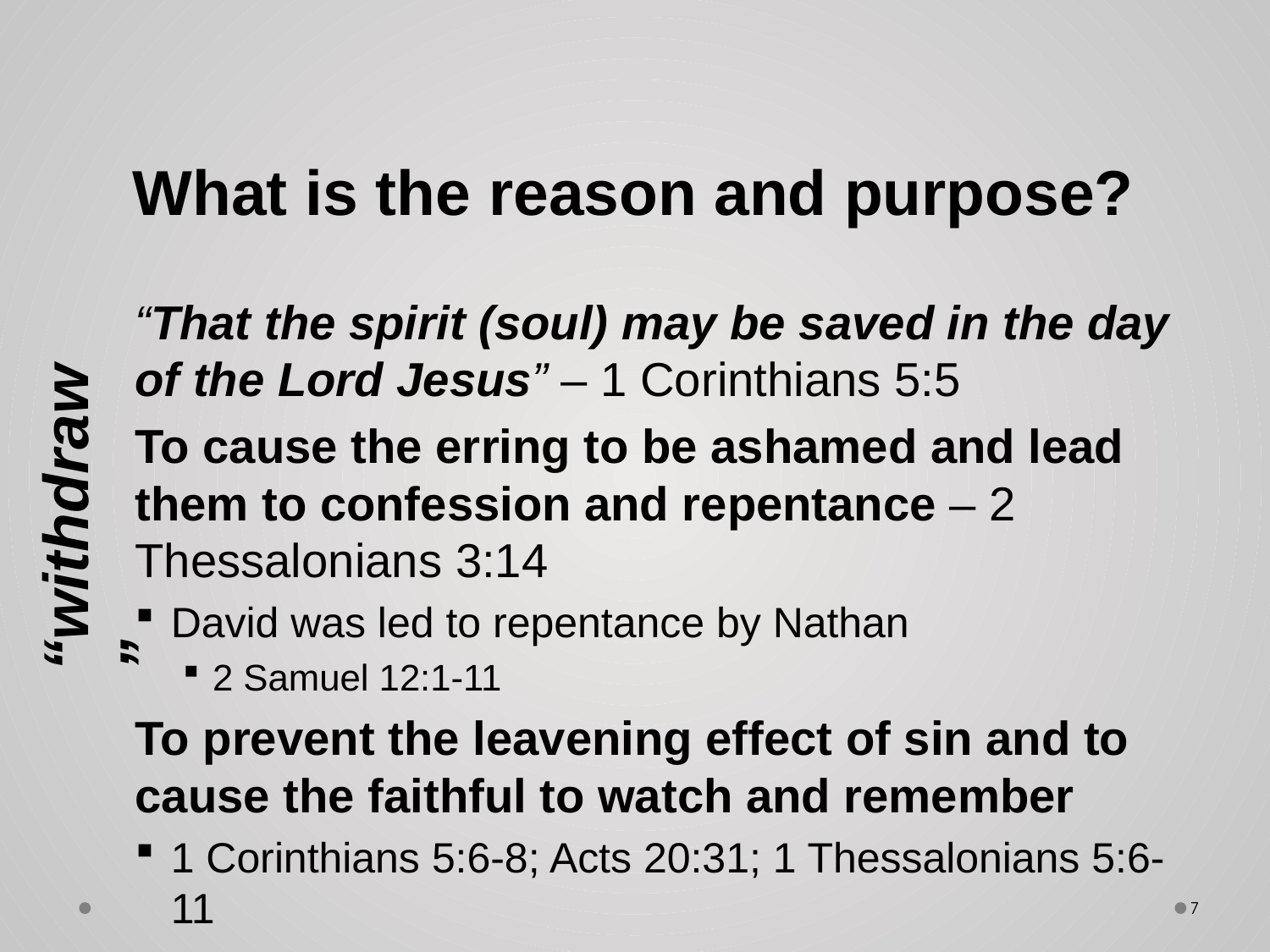

# What is the reason and purpose?
“That the spirit (soul) may be saved in the day of the Lord Jesus” – 1 Corinthians 5:5
To cause the erring to be ashamed and lead them to confession and repentance – 2 Thessalonians 3:14
David was led to repentance by Nathan
2 Samuel 12:1-11
To prevent the leavening effect of sin and to cause the faithful to watch and remember
1 Corinthians 5:6-8; Acts 20:31; 1 Thessalonians 5:6-11
“withdraw”
7